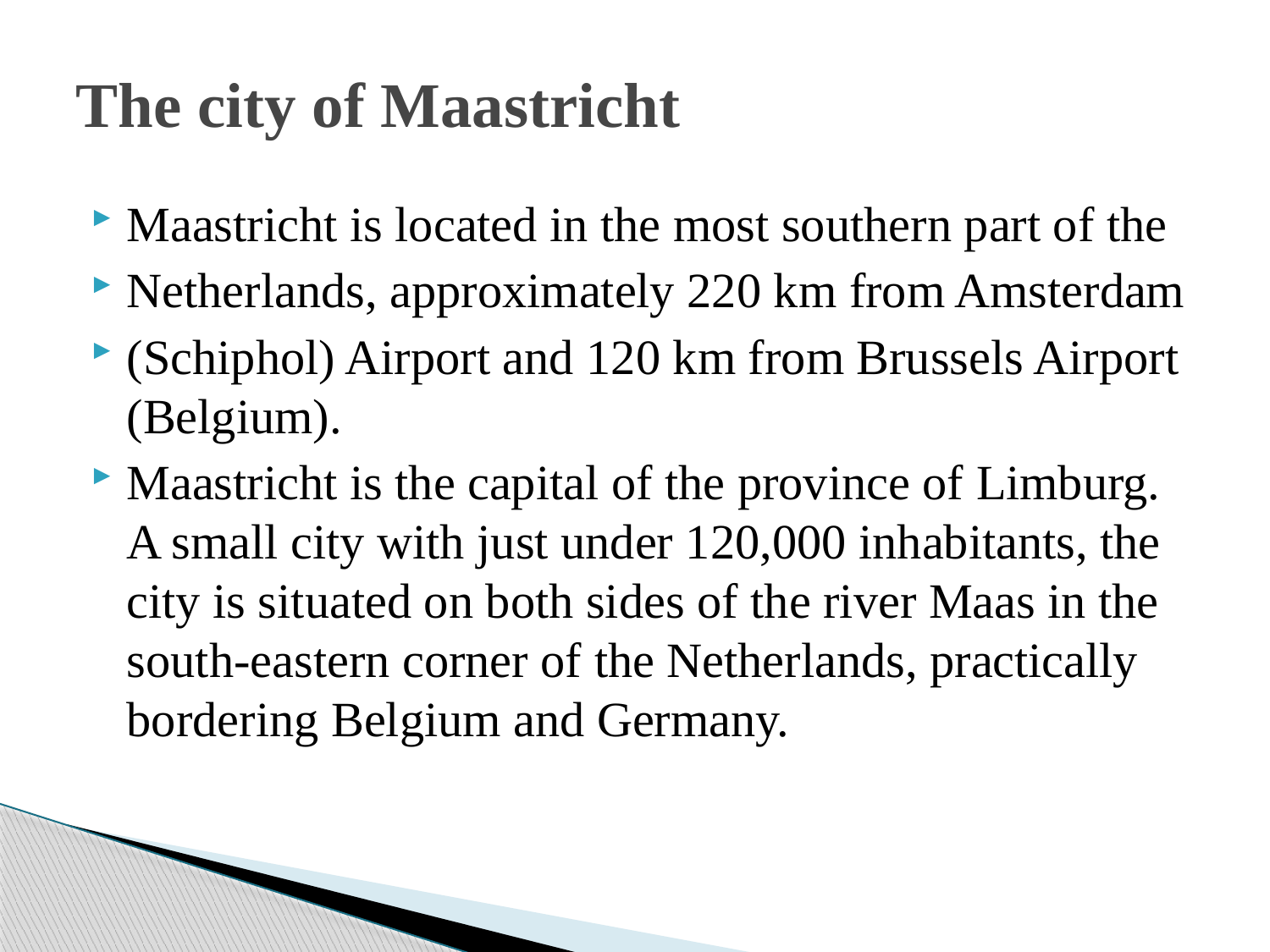

# The city of Maastricht
Maastricht is located in the most southern part of the
Netherlands, approximately 220 km from Amsterdam
(Schiphol) Airport and 120 km from Brussels Airport (Belgium).
Maastricht is the capital of the province of Limburg. A small city with just under 120,000 inhabitants, the city is situated on both sides of the river Maas in the south-eastern corner of the Netherlands, practically bordering Belgium and Germany.